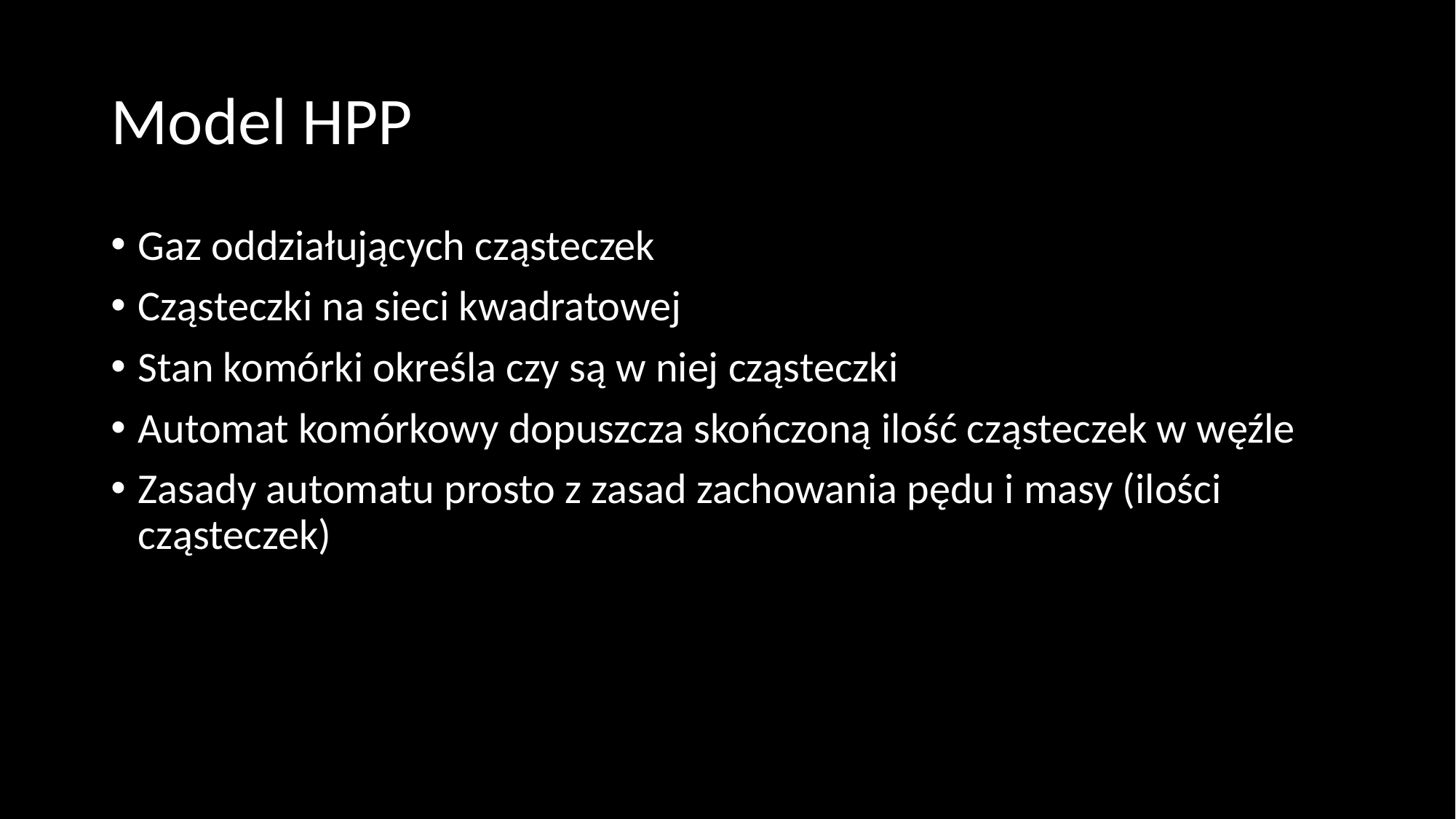

# Model HPP
Gaz oddziałujących cząsteczek
Cząsteczki na sieci kwadratowej
Stan komórki określa czy są w niej cząsteczki
Automat komórkowy dopuszcza skończoną ilość cząsteczek w węźle
Zasady automatu prosto z zasad zachowania pędu i masy (ilości cząsteczek)